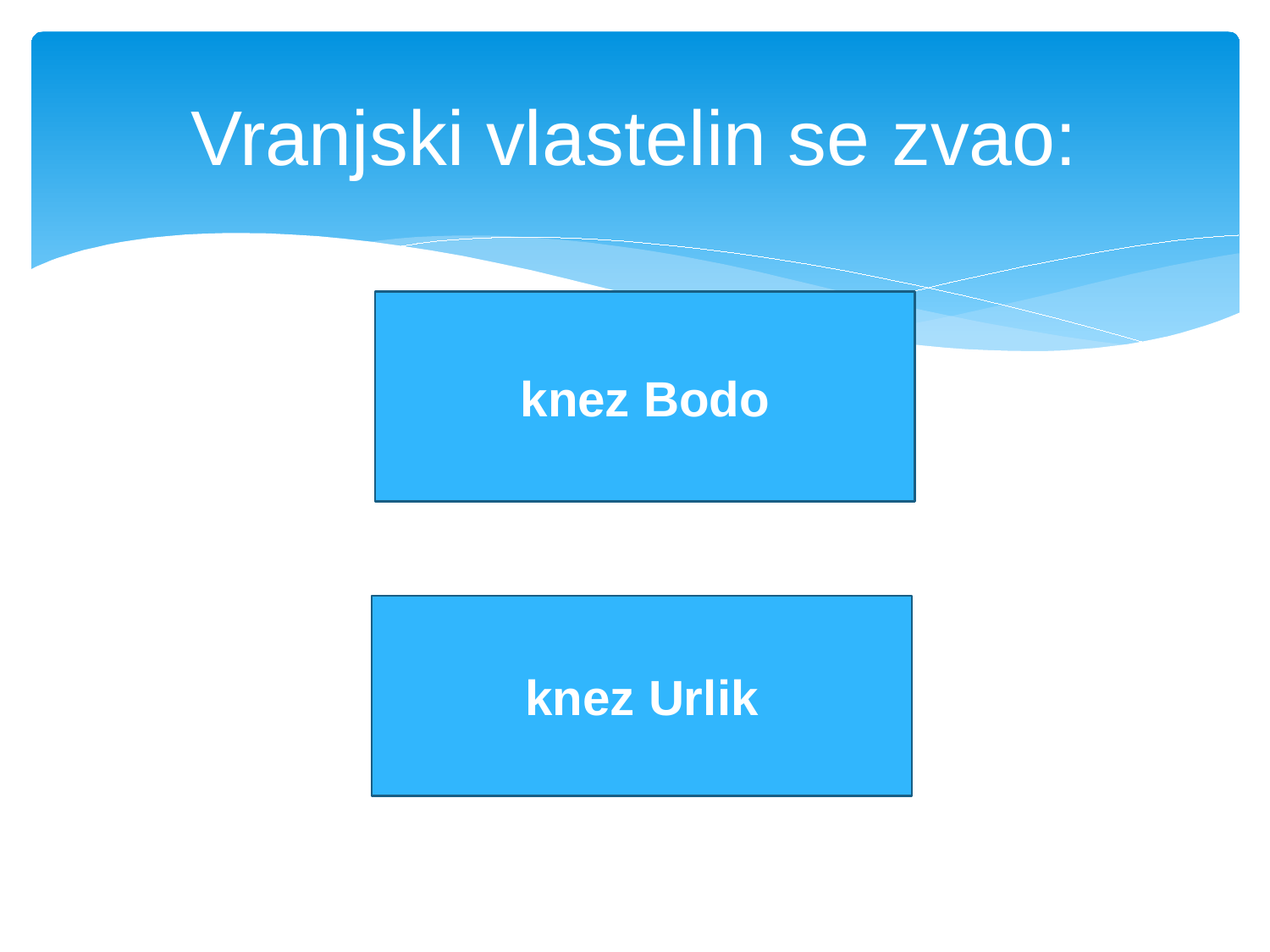

# Vranjski vlastelin se zvao:
knez Bodo
knez Urlik